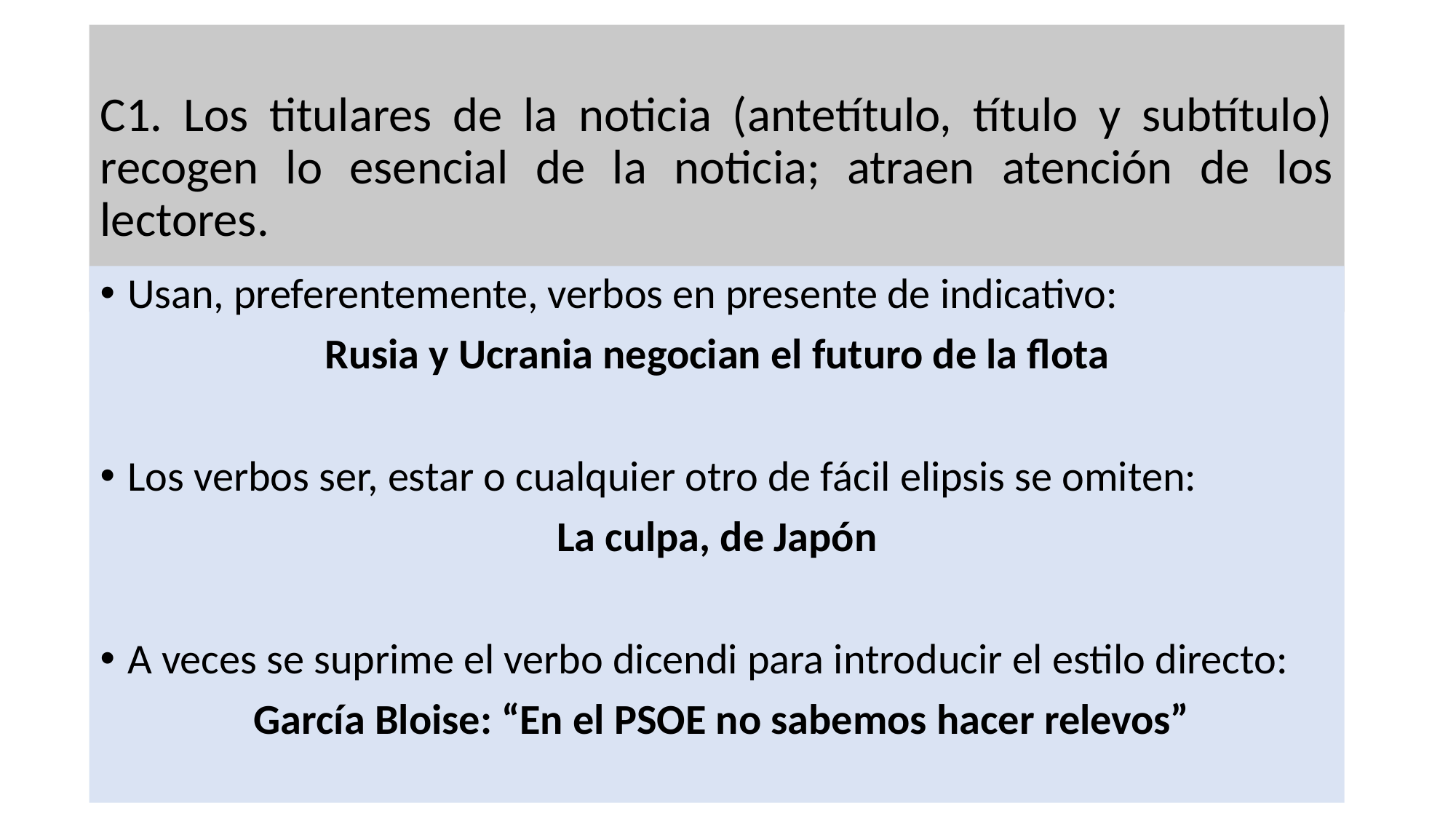

# C1. Los titulares de la noticia (antetítulo, título y subtítulo) recogen lo esencial de la noticia; atraen atención de los lectores.
Usan, preferentemente, verbos en presente de indicativo:
Rusia y Ucrania negocian el futuro de la flota

Los verbos ser, estar o cualquier otro de fácil elipsis se omiten:
La culpa, de Japón

A veces se suprime el verbo dicendi para introducir el estilo directo:
 García Bloise: “En el PSOE no sabemos hacer relevos”